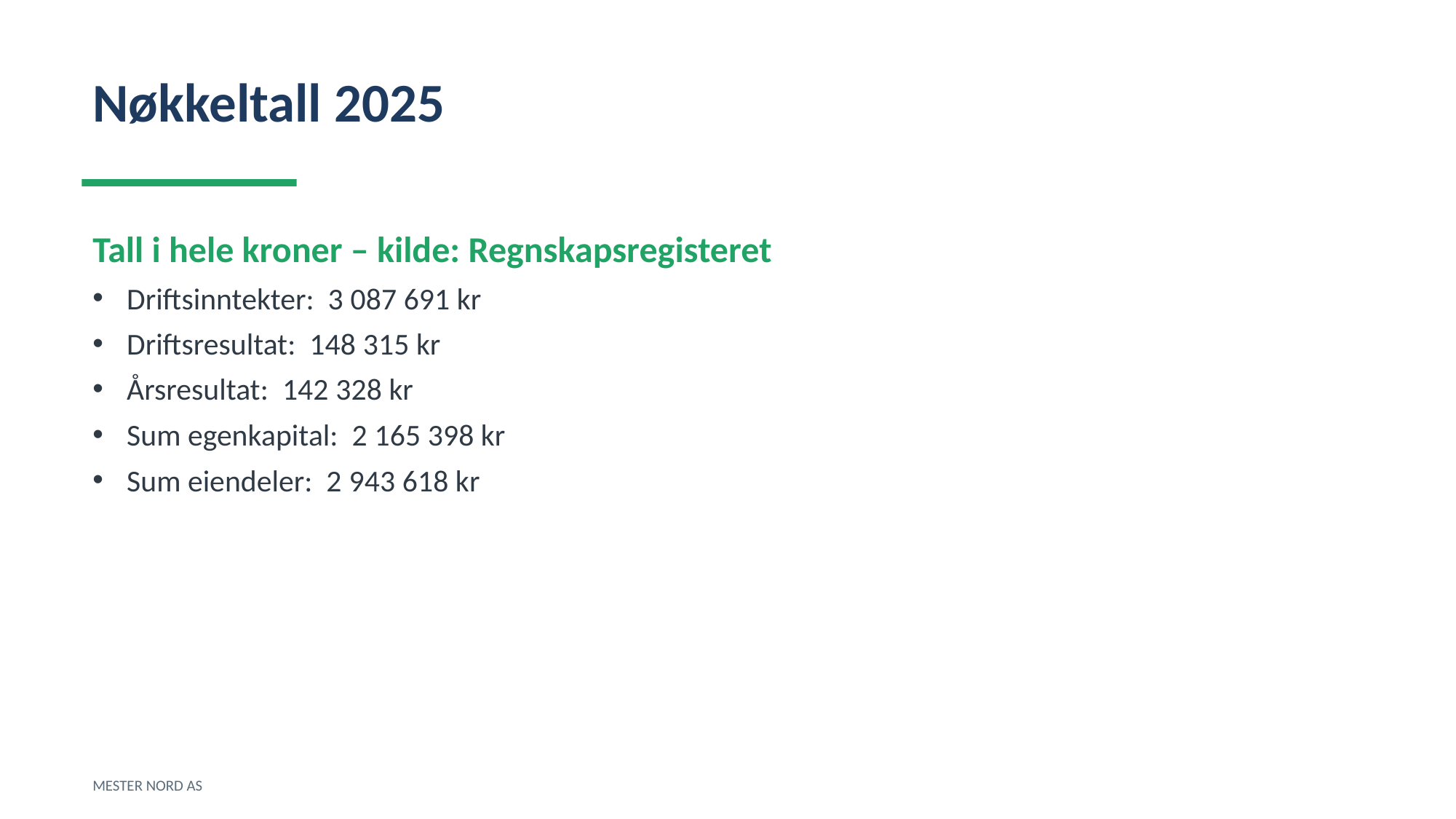

Nøkkeltall 2025

Tall i hele kroner – kilde: Regnskapsregisteret
Driftsinntekter:  3 087 691 kr
Driftsresultat:  148 315 kr
Årsresultat:  142 328 kr
Sum egenkapital:  2 165 398 kr
Sum eiendeler:  2 943 618 kr
MESTER NORD AS